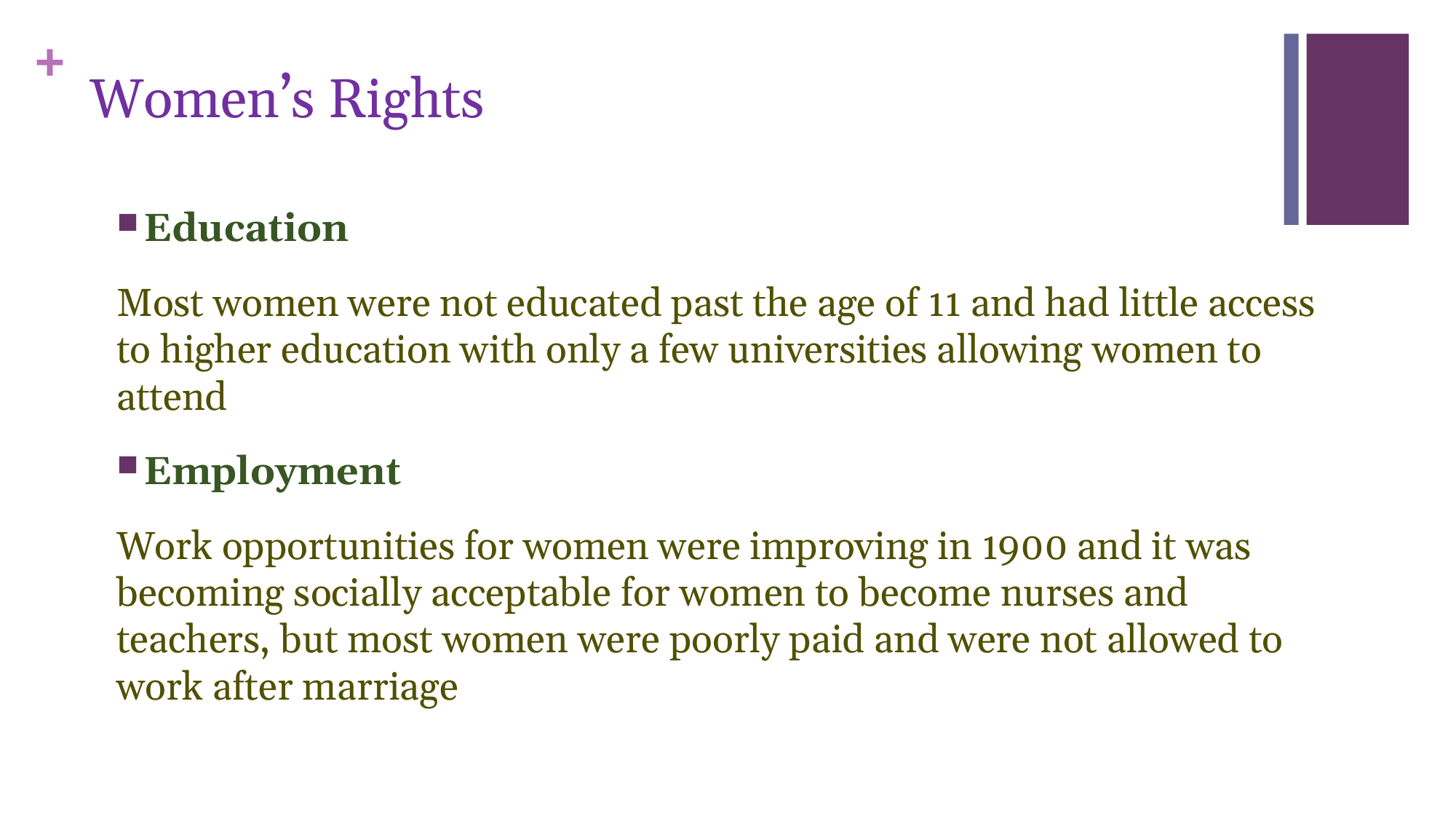

# Women’s Rights
Education
Most women were not educated past the age of 11 and had little access to higher education with only a few universities allowing women to attend
Employment
Work opportunities for women were improving in 1900 and it was becoming socially acceptable for women to become nurses and teachers, but most women were poorly paid and were not allowed to work after marriage